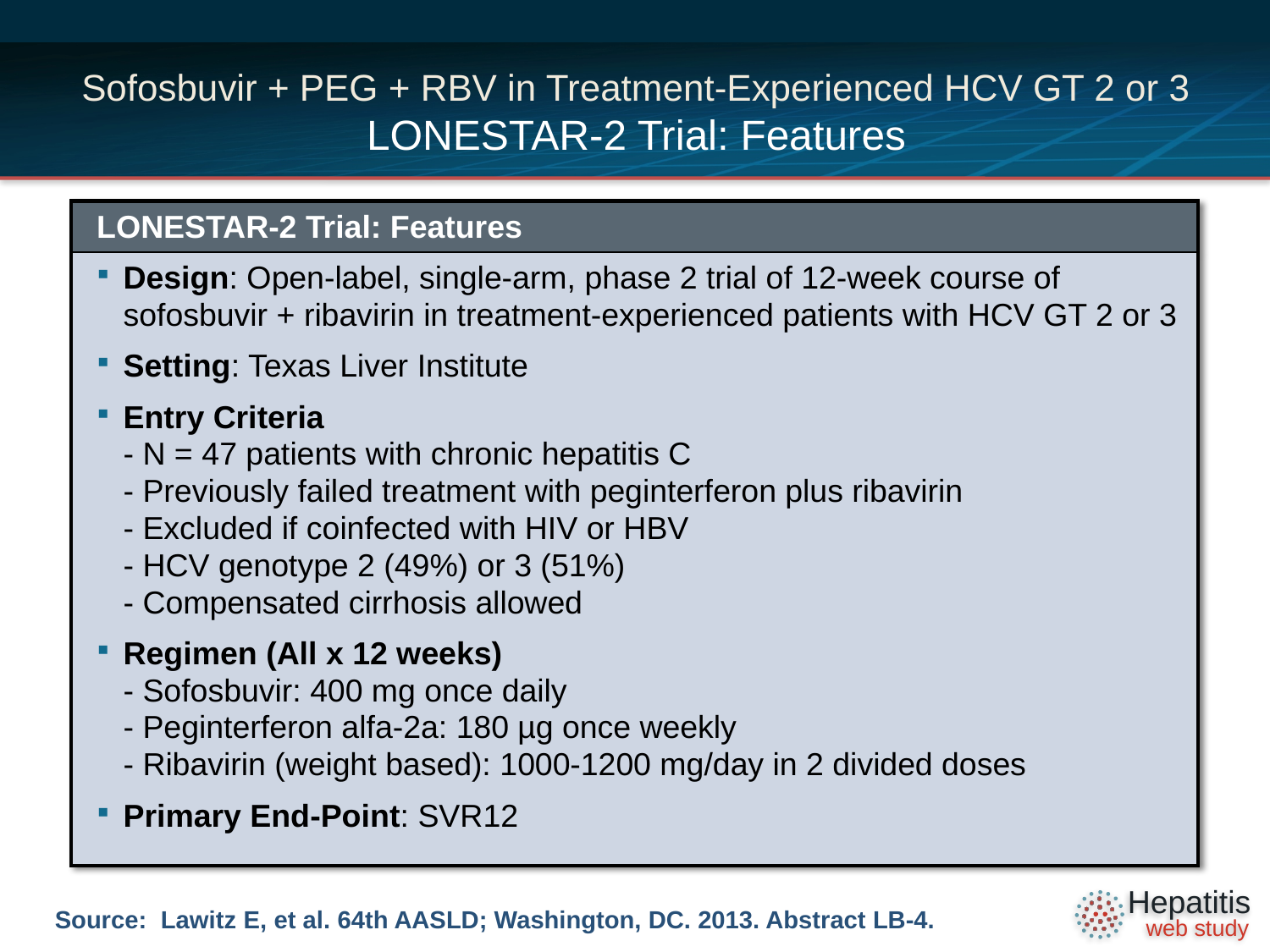

# Sofosbuvir + PEG + RBV in Treatment-Experienced HCV GT 2 or 3 LONESTAR-2 Trial: Features
| LONESTAR-2 Trial: Features |
| --- |
| Design: Open-label, single-arm, phase 2 trial of 12-week course of sofosbuvir + ribavirin in treatment-experienced patients with HCV GT 2 or 3 Setting: Texas Liver Institute Entry Criteria - N = 47 patients with chronic hepatitis C - Previously failed treatment with peginterferon plus ribavirin - Excluded if coinfected with HIV or HBV - HCV genotype 2 (49%) or 3 (51%) - Compensated cirrhosis allowed Regimen (All x 12 weeks) - Sofosbuvir: 400 mg once daily - Peginterferon alfa-2a: 180 µg once weekly - Ribavirin (weight based): 1000-1200 mg/day in 2 divided doses Primary End-Point: SVR12 |
Source:  Lawitz E, et al. 64th AASLD; Washington, DC. 2013. Abstract LB-4.